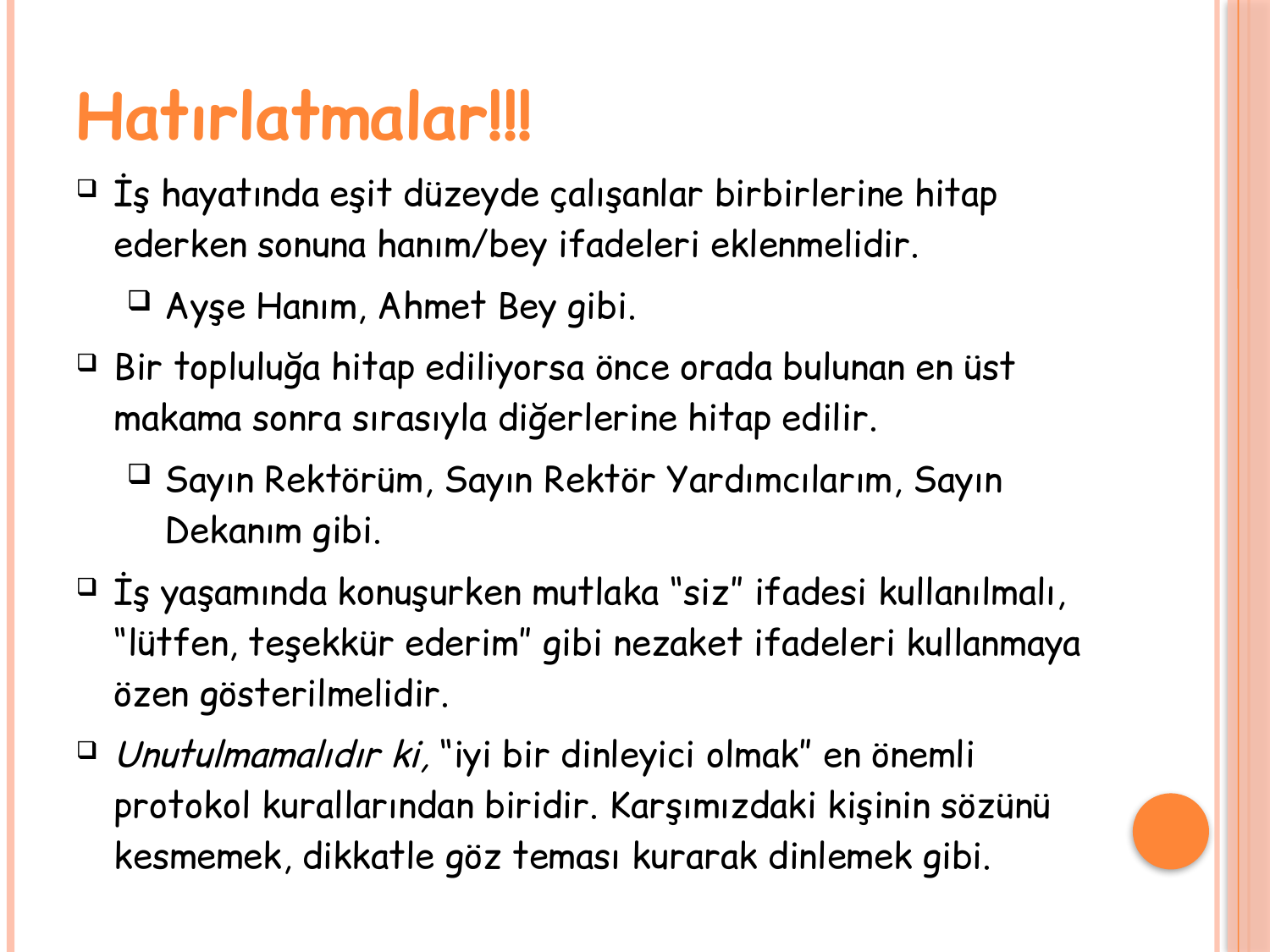

Hatırlatmalar!!!
İş hayatında eşit düzeyde çalışanlar birbirlerine hitap ederken sonuna hanım/bey ifadeleri eklenmelidir.
Ayşe Hanım, Ahmet Bey gibi.
Bir topluluğa hitap ediliyorsa önce orada bulunan en üst makama sonra sırasıyla diğerlerine hitap edilir.
Sayın Rektörüm, Sayın Rektör Yardımcılarım, Sayın Dekanım gibi.
İş yaşamında konuşurken mutlaka “siz” ifadesi kullanılmalı, “lütfen, teşekkür ederim” gibi nezaket ifadeleri kullanmaya özen gösterilmelidir.
Unutulmamalıdır ki, “iyi bir dinleyici olmak” en önemli protokol kurallarından biridir. Karşımızdaki kişinin sözünü kesmemek, dikkatle göz teması kurarak dinlemek gibi.